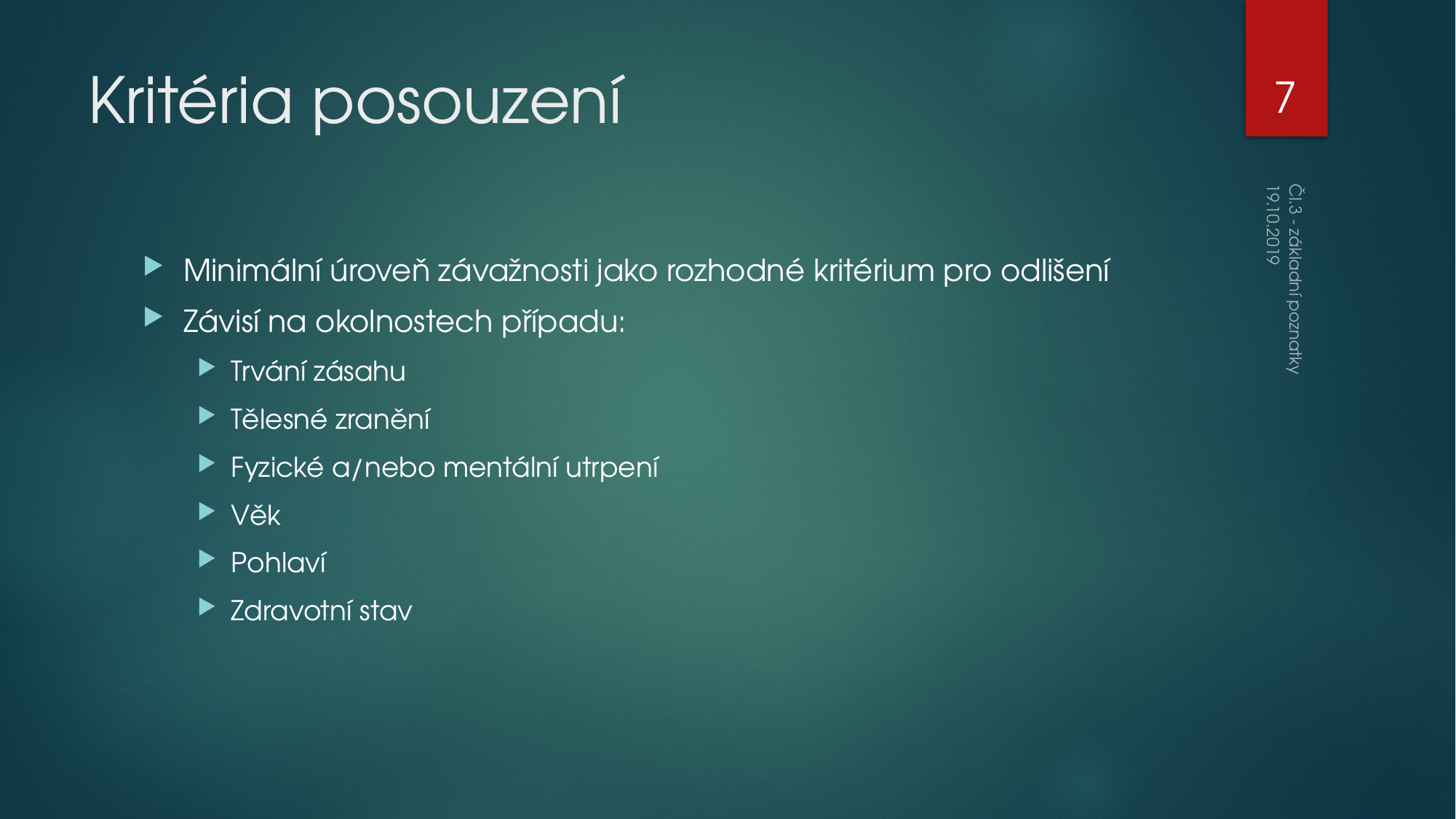

7
# Kritéria posouzení
19.10.2019
Minimální úroveň závažnosti jako rozhodné kritérium pro odlišení
Závisí na okolnostech případu:
Trvání zásahu
Tělesné zranění
Fyzické a/nebo mentální utrpení
Věk
Pohlaví
Zdravotní stav
Čl.3 - základní poznatky